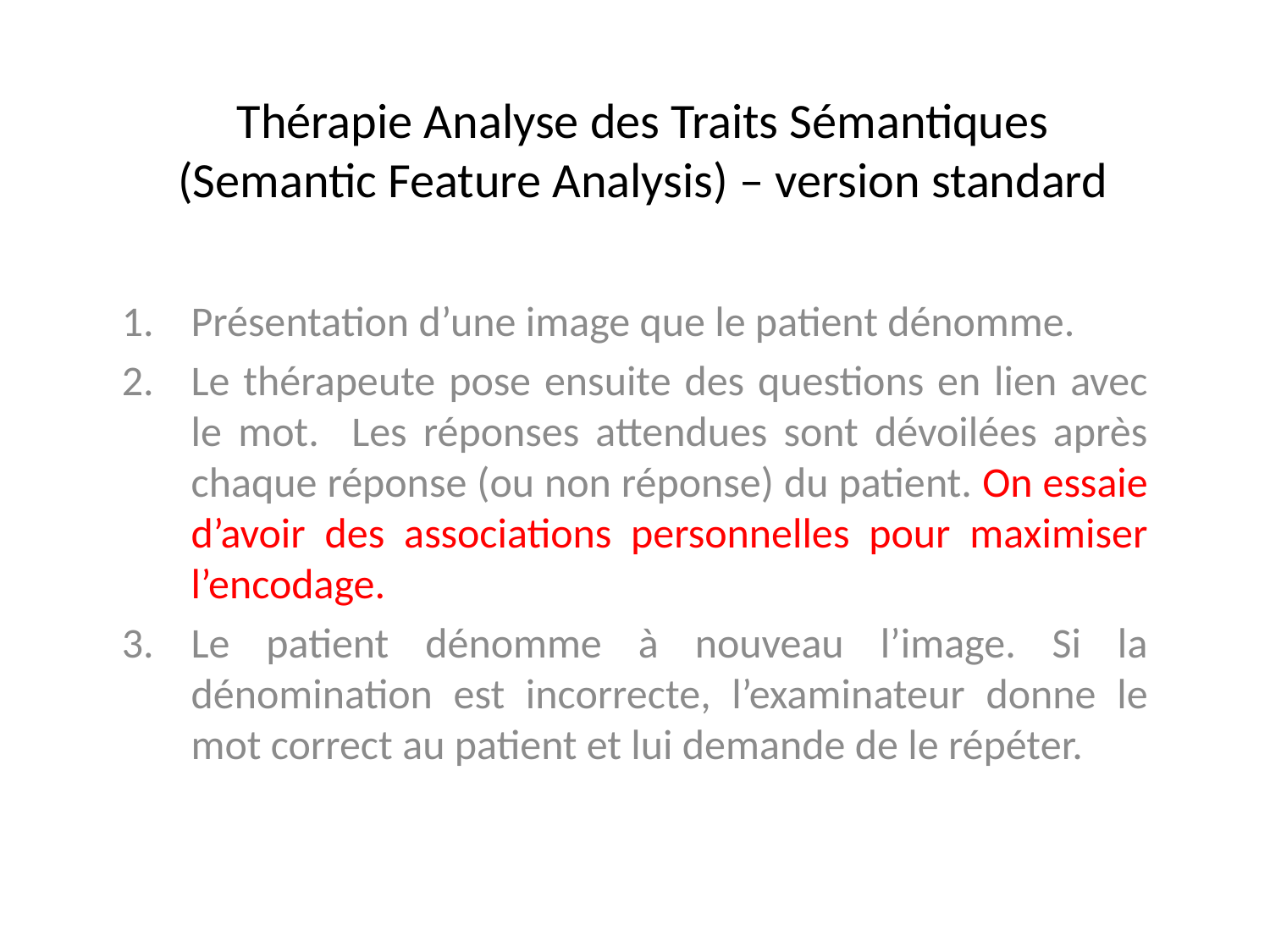

# Thérapie Analyse des Traits Sémantiques (Semantic Feature Analysis) – version standard
Présentation d’une image que le patient dénomme.
Le thérapeute pose ensuite des questions en lien avec le mot.  Les réponses attendues sont dévoilées après chaque réponse (ou non réponse) du patient. On essaie d’avoir des associations personnelles pour maximiser l’encodage.
Le patient dénomme à nouveau l’image. Si la dénomination est incorrecte, l’examinateur donne le mot correct au patient et lui demande de le répéter.